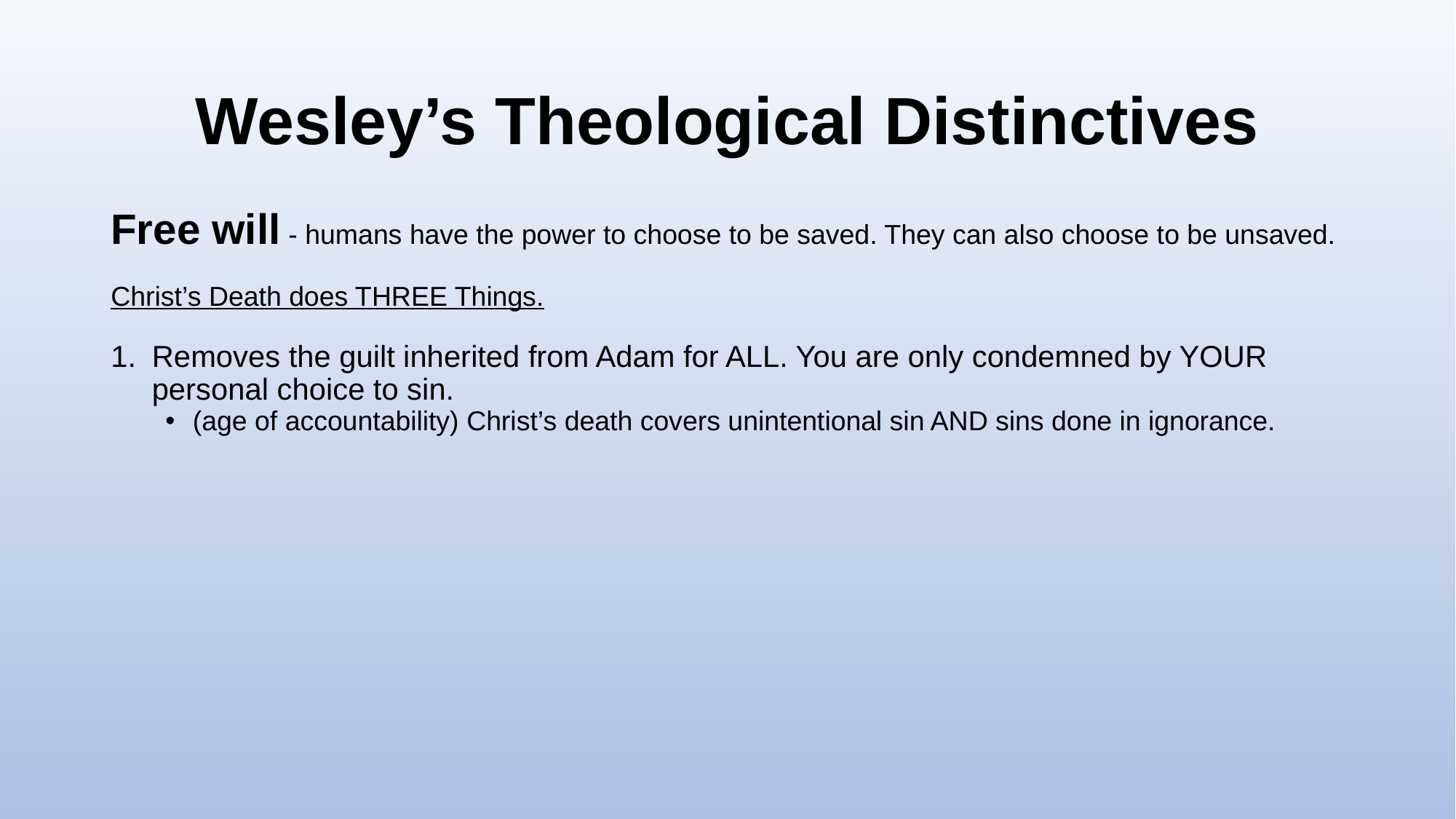

# Wesley’s Theological Distinctives
Free will - humans have the power to choose to be saved. They can also choose to be unsaved.

Christ’s Death does THREE Things.

Removes the guilt inherited from Adam for ALL. You are only condemned by YOUR personal choice to sin.
(age of accountability) Christ’s death covers unintentional sin AND sins done in ignorance.